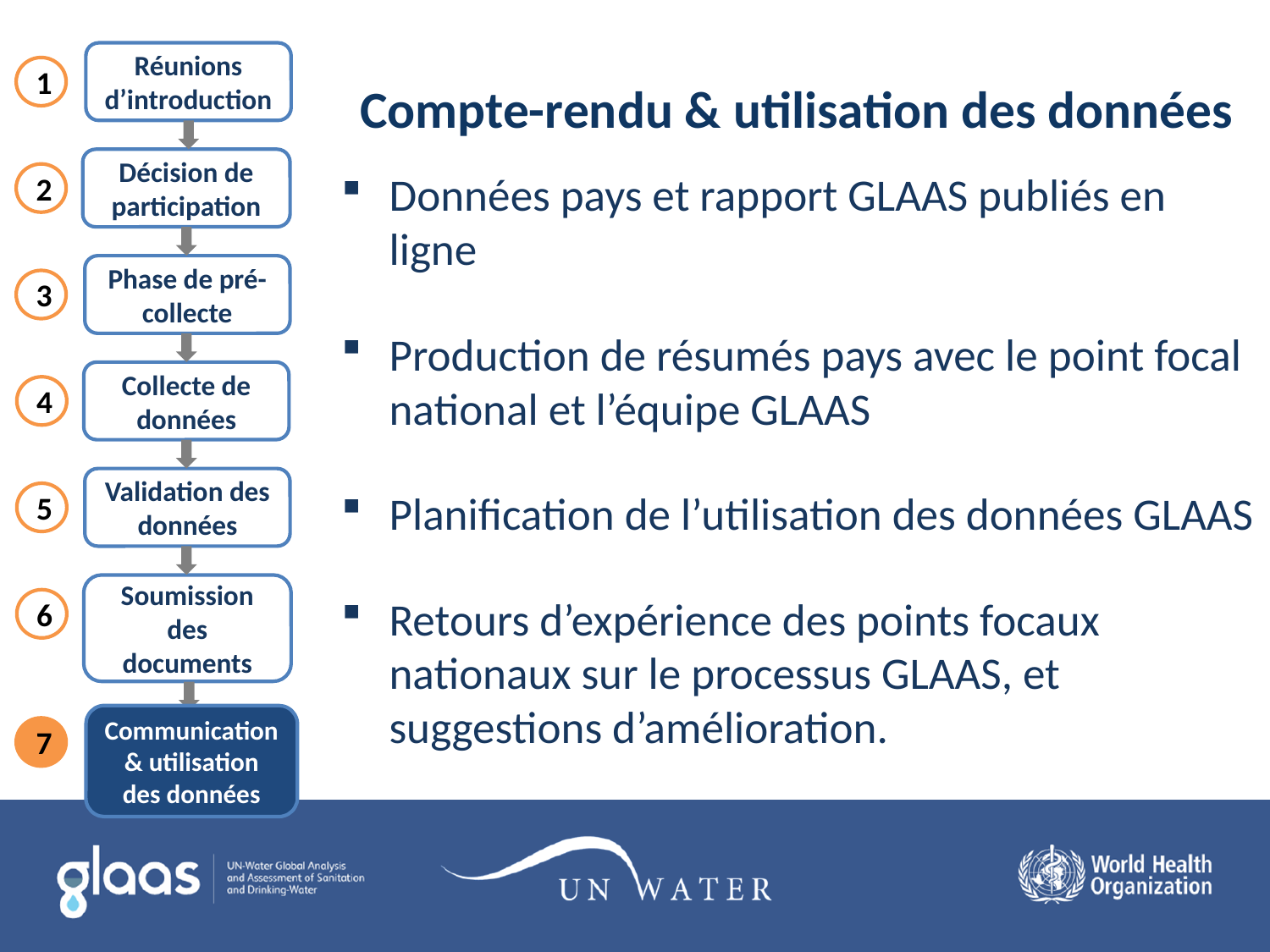

# Compte-rendu & utilisation des données
Réunions d’introduction
Décision de participation
Phase de pré-collecte
Collecte de données
Validation des données
Soumission des documents
1
2
3
4
5
6
7

Données pays et rapport GLAAS publiés en ligne
Production de résumés pays avec le point focal national et l’équipe GLAAS
Planification de l’utilisation des données GLAAS
Retours d’expérience des points focaux nationaux sur le processus GLAAS, et suggestions d’amélioration.
Communication & utilisation des données